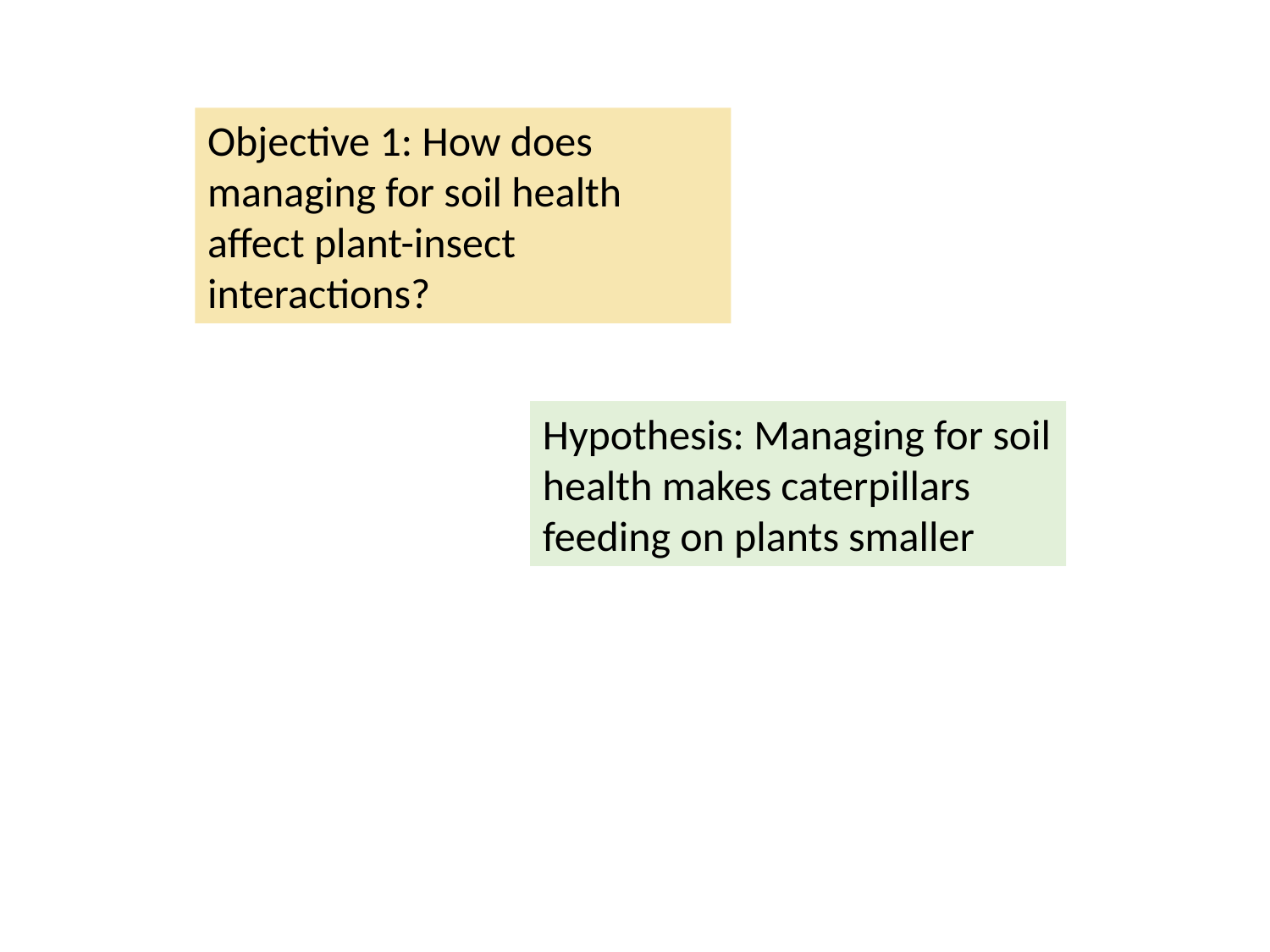

Objective 1: How does managing for soil health affect plant-insect interactions?
Hypothesis: Managing for soil health makes caterpillars feeding on plants smaller